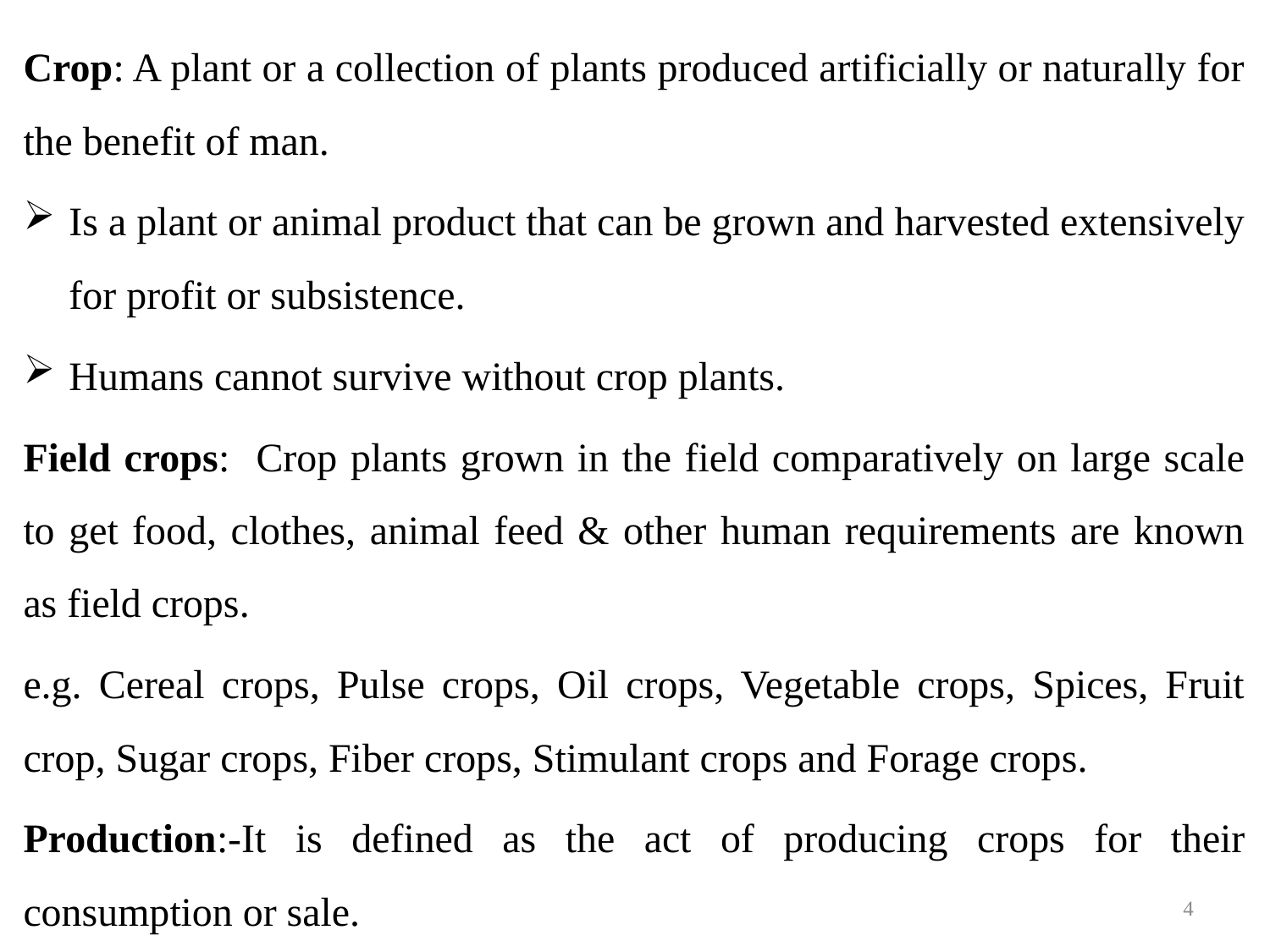

Crop: A plant or a collection of plants produced artificially or naturally for the benefit of man.
Is a plant or animal product that can be grown and harvested extensively for profit or subsistence.
Humans cannot survive without crop plants.
Field crops:  Crop plants grown in the field comparatively on large scale to get food, clothes, animal feed & other human requirements are known as field crops.
e.g. Cereal crops, Pulse crops, Oil crops, Vegetable crops, Spices, Fruit crop, Sugar crops, Fiber crops, Stimulant crops and Forage crops.
Production:-It is defined as the act of producing crops for their consumption or sale.

4